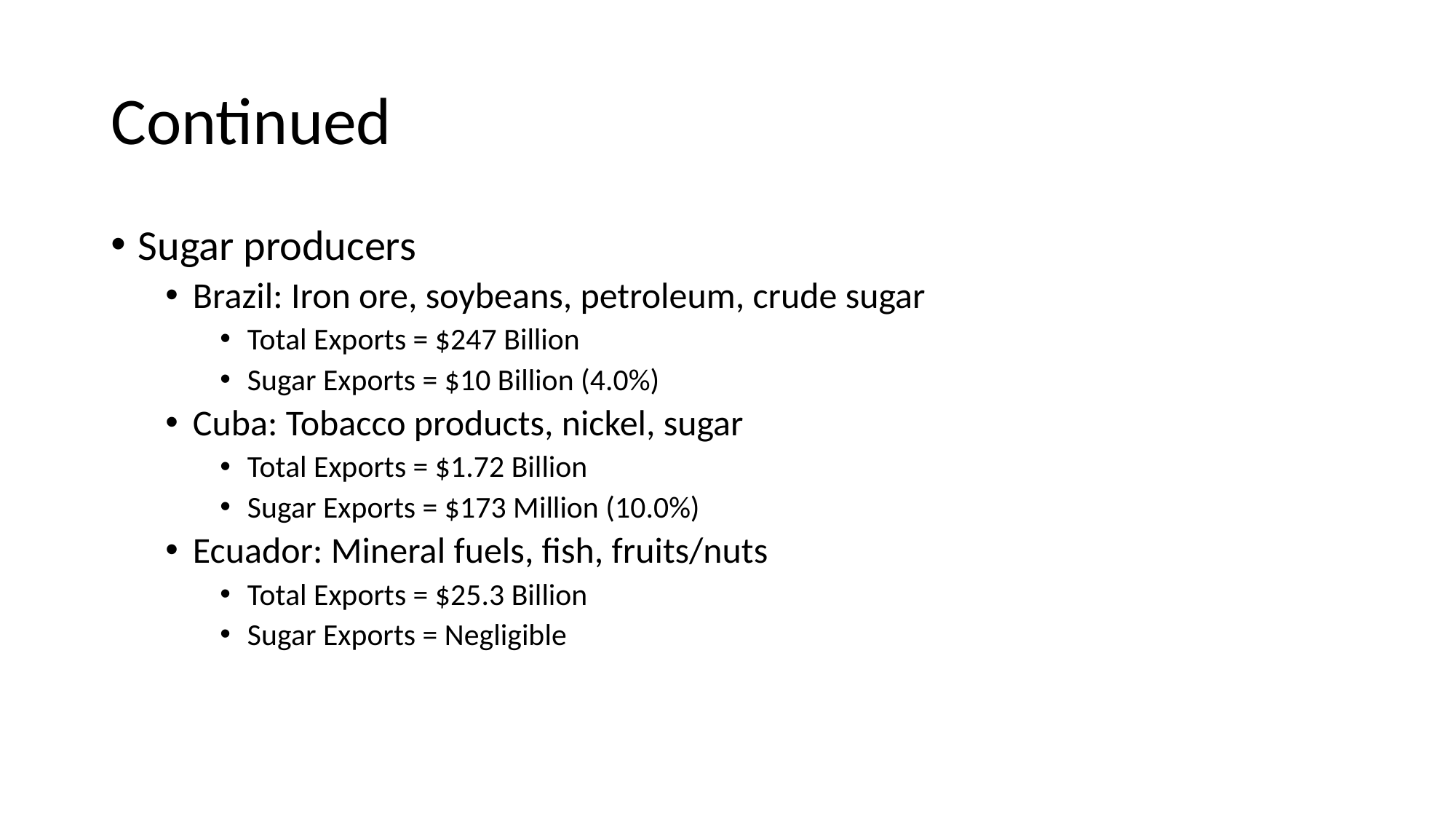

# Continued
Sugar producers
Brazil: Iron ore, soybeans, petroleum, crude sugar
Total Exports = $247 Billion
Sugar Exports = $10 Billion (4.0%)
Cuba: Tobacco products, nickel, sugar
Total Exports = $1.72 Billion
Sugar Exports = $173 Million (10.0%)
Ecuador: Mineral fuels, fish, fruits/nuts
Total Exports = $25.3 Billion
Sugar Exports = Negligible